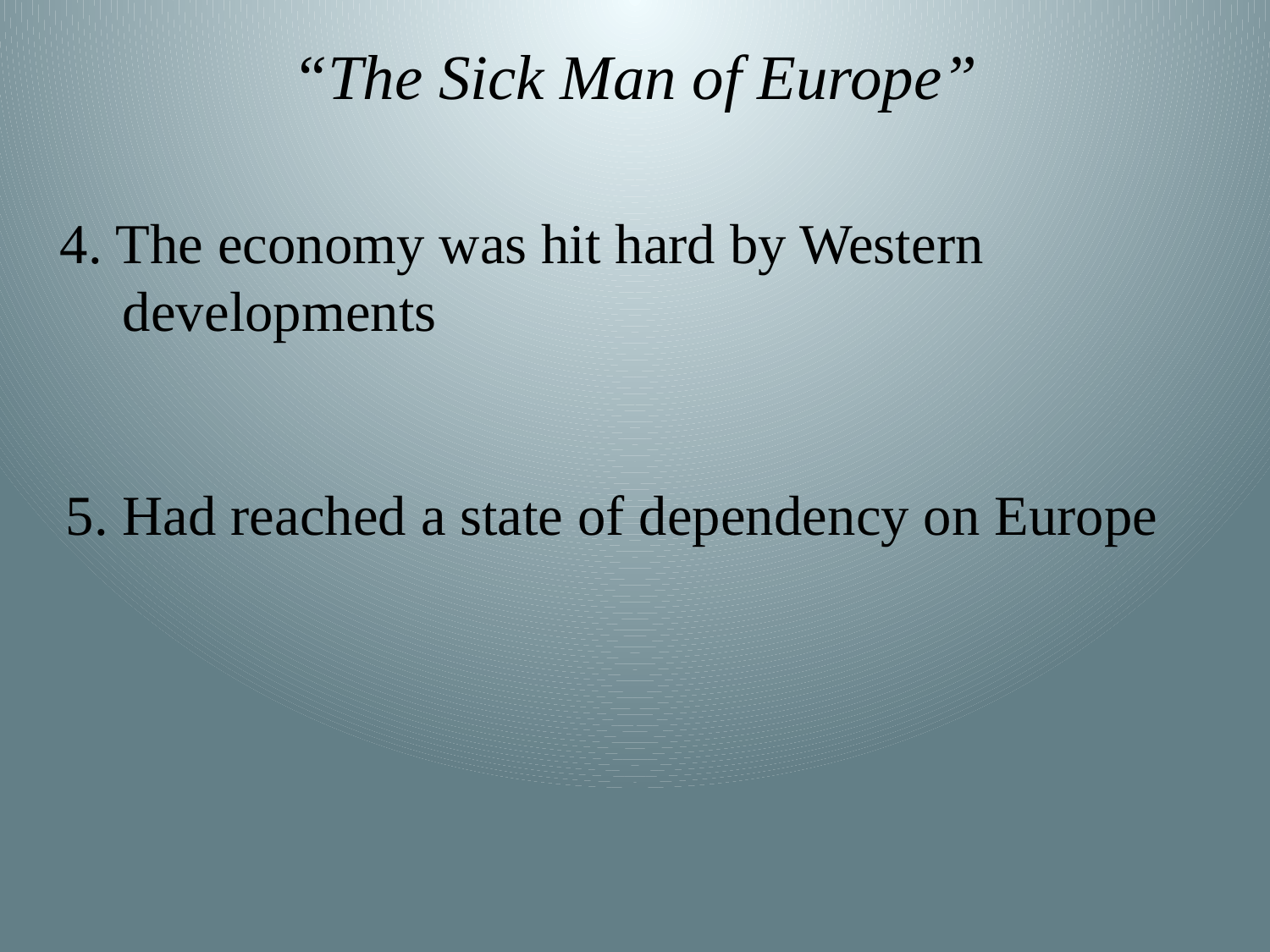

# “The Sick Man of Europe”
    4. The economy was hit hard by Western
        developments

    5. Had reached a state of dependency on Europe